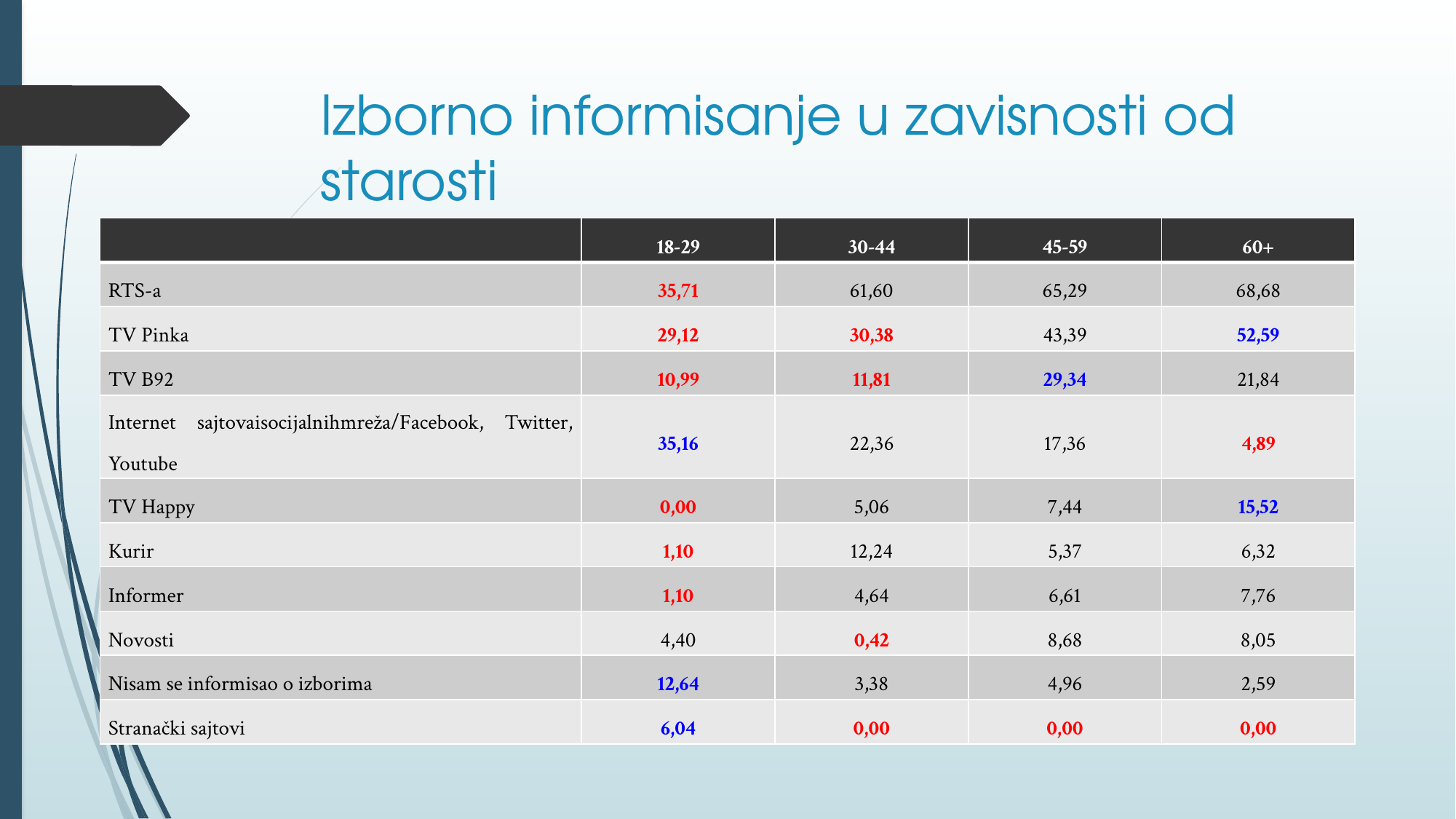

# Izborno informisanje u zavisnosti od starosti
|  | 18-29 | 30-44 | 45-59 | 60+ |
| --- | --- | --- | --- | --- |
| RTS-a | 35,71 | 61,60 | 65,29 | 68,68 |
| TV Pinka | 29,12 | 30,38 | 43,39 | 52,59 |
| TV B92 | 10,99 | 11,81 | 29,34 | 21,84 |
| Internet sajtovaisocijalnihmreža/Facebook, Twitter, Youtube | 35,16 | 22,36 | 17,36 | 4,89 |
| TV Happy | 0,00 | 5,06 | 7,44 | 15,52 |
| Kurir | 1,10 | 12,24 | 5,37 | 6,32 |
| Informer | 1,10 | 4,64 | 6,61 | 7,76 |
| Novosti | 4,40 | 0,42 | 8,68 | 8,05 |
| Nisam se informisao o izborima | 12,64 | 3,38 | 4,96 | 2,59 |
| Stranački sajtovi | 6,04 | 0,00 | 0,00 | 0,00 |